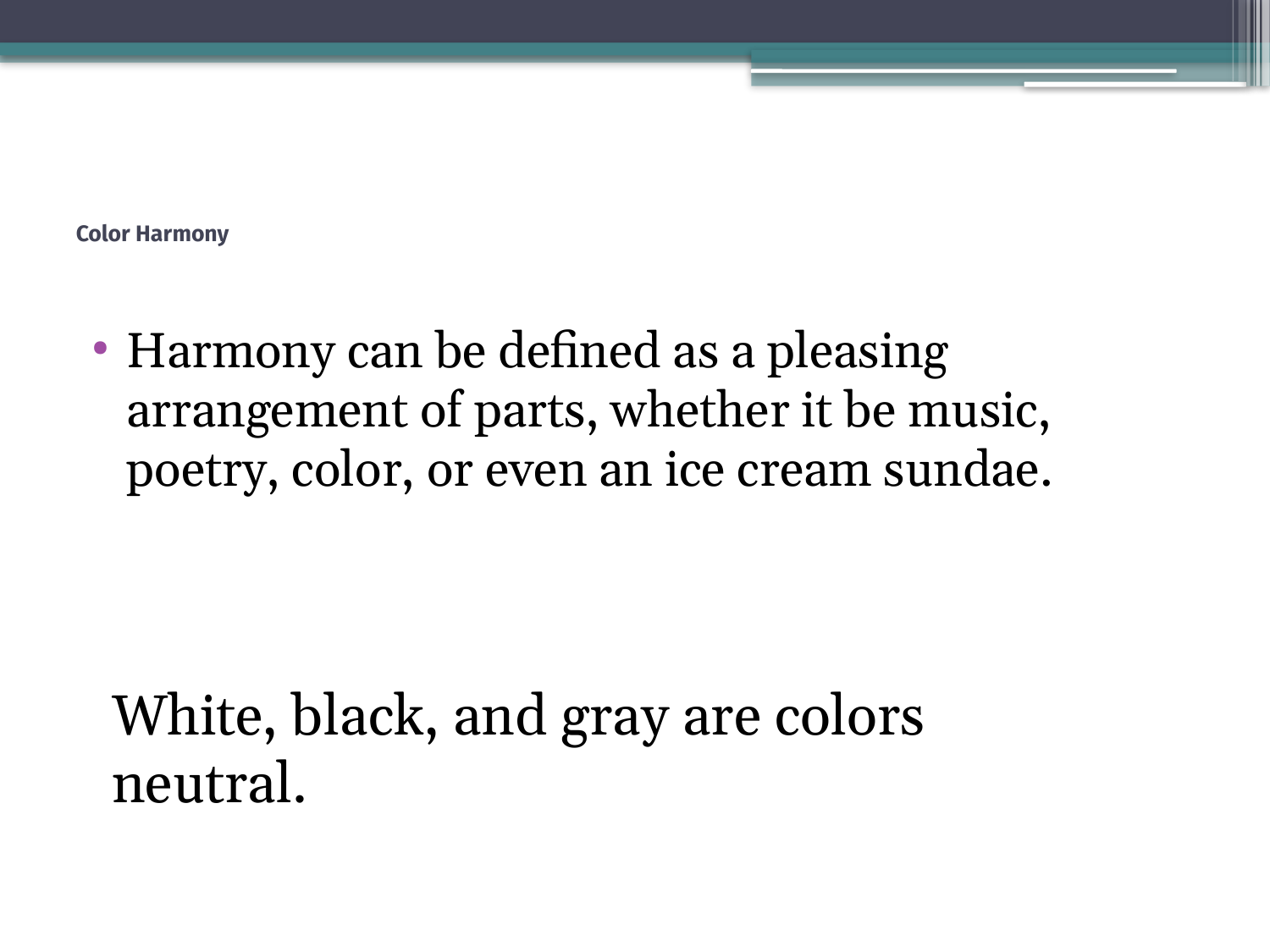

# Color Harmony
Harmony can be defined as a pleasing arrangement of parts, whether it be music, poetry, color, or even an ice cream sundae.
White, black, and gray are colors neutral.